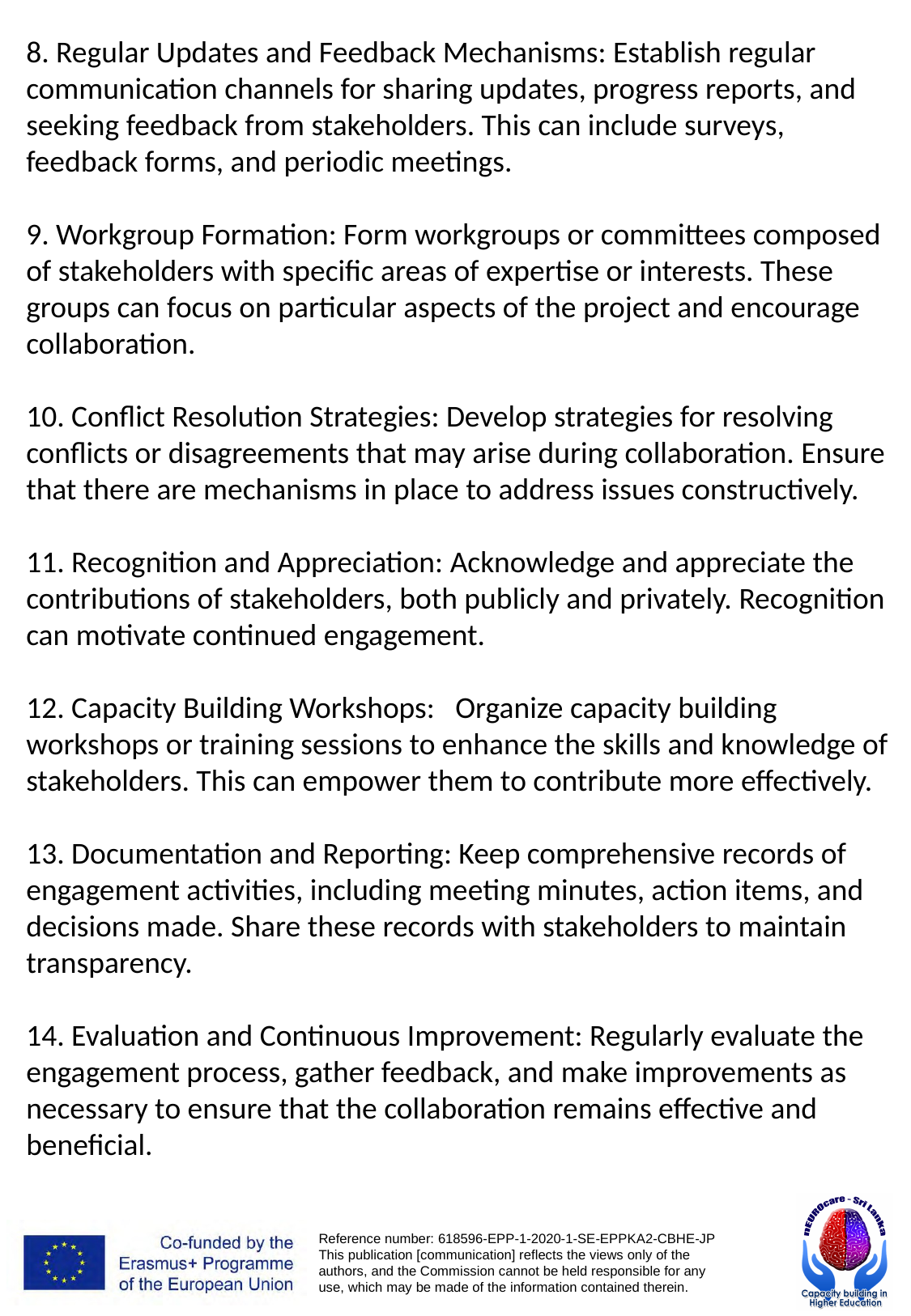

8. Regular Updates and Feedback Mechanisms: Establish regular communication channels for sharing updates, progress reports, and seeking feedback from stakeholders. This can include surveys, feedback forms, and periodic meetings.

9. Workgroup Formation: Form workgroups or committees composed of stakeholders with specific areas of expertise or interests. These groups can focus on particular aspects of the project and encourage collaboration.

10. Conflict Resolution Strategies: Develop strategies for resolving conflicts or disagreements that may arise during collaboration. Ensure that there are mechanisms in place to address issues constructively.

11. Recognition and Appreciation: Acknowledge and appreciate the contributions of stakeholders, both publicly and privately. Recognition can motivate continued engagement.

12. Capacity Building Workshops:   Organize capacity building workshops or training sessions to enhance the skills and knowledge of stakeholders. This can empower them to contribute more effectively.

13. Documentation and Reporting: Keep comprehensive records of engagement activities, including meeting minutes, action items, and decisions made. Share these records with stakeholders to maintain transparency.

14. Evaluation and Continuous Improvement: Regularly evaluate the engagement process, gather feedback, and make improvements as necessary to ensure that the collaboration remains effective and beneficial.

#